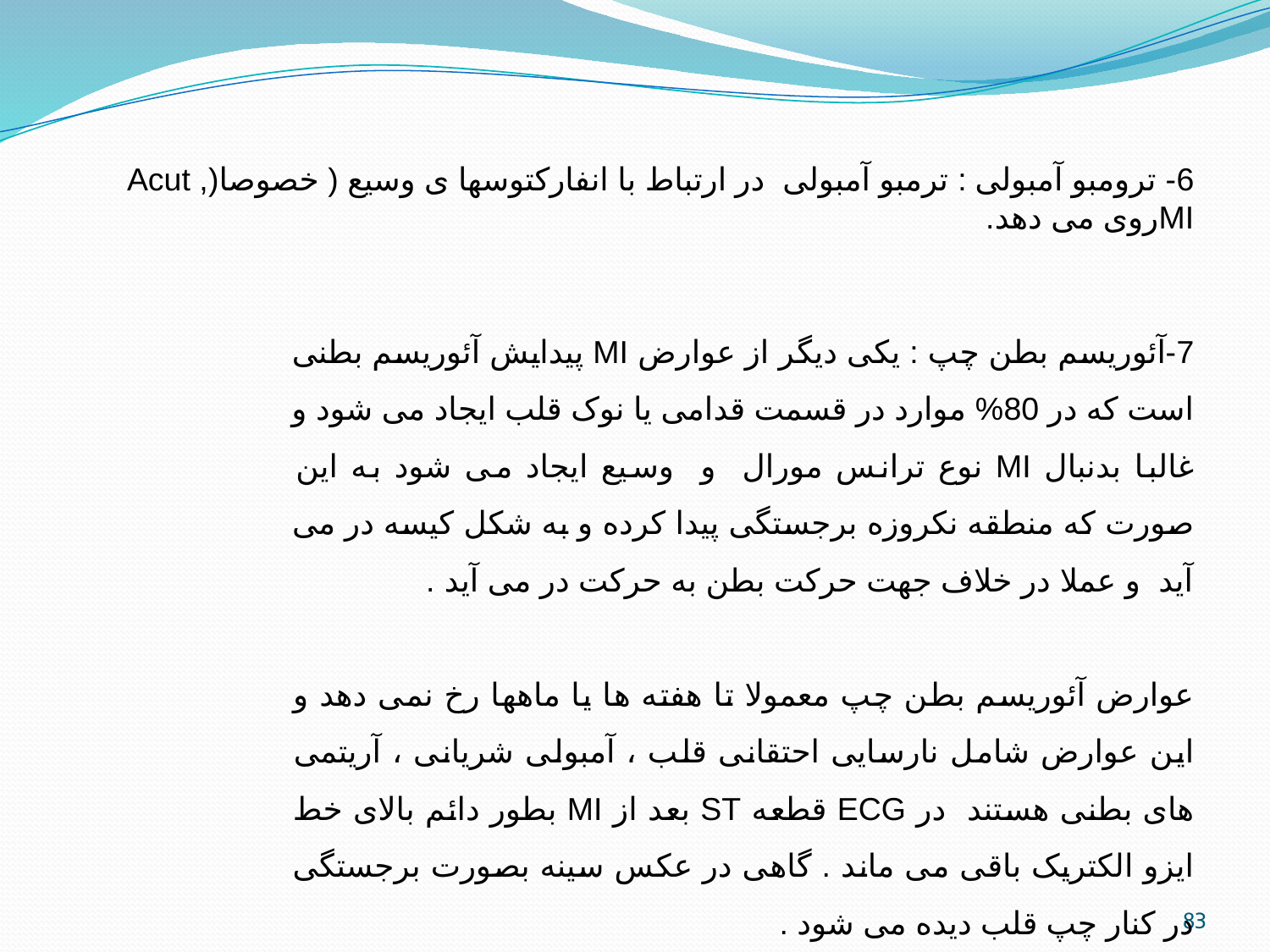

6- ترومبو آمبولی : ترمبو آمبولی  در ارتباط با انفارکتوسها ی وسیع ( خصوصا(Acut , MIروی می دهد.
7-آئوریسم بطن چپ : یکی دیگر از عوارض MI پیدایش آئوریسم بطنی است که در 80% موارد در قسمت قدامی یا نوک قلب ایجاد می شود و غالبا بدنبال MI نوع ترانس مورال  و  وسیع ایجاد می شود به این صورت که منطقه نکروزه برجستگی پیدا کرده و به شکل کیسه در می آید  و عملا در خلاف جهت حرکت بطن به حرکت در می آید .
عوارض آئوریسم بطن چپ معمولا تا هفته ها یا ماهها رخ نمی دهد و این عوارض شامل نارسایی احتقانی قلب ، آمبولی شریانی ، آریتمی های بطنی هستند  در ECG قطعه ST بعد از MI بطور دائم بالای خط ایزو الکتریک باقی می ماند . گاهی در عکس سینه بصورت برجستگی در کنار چپ قلب دیده می شود .
83